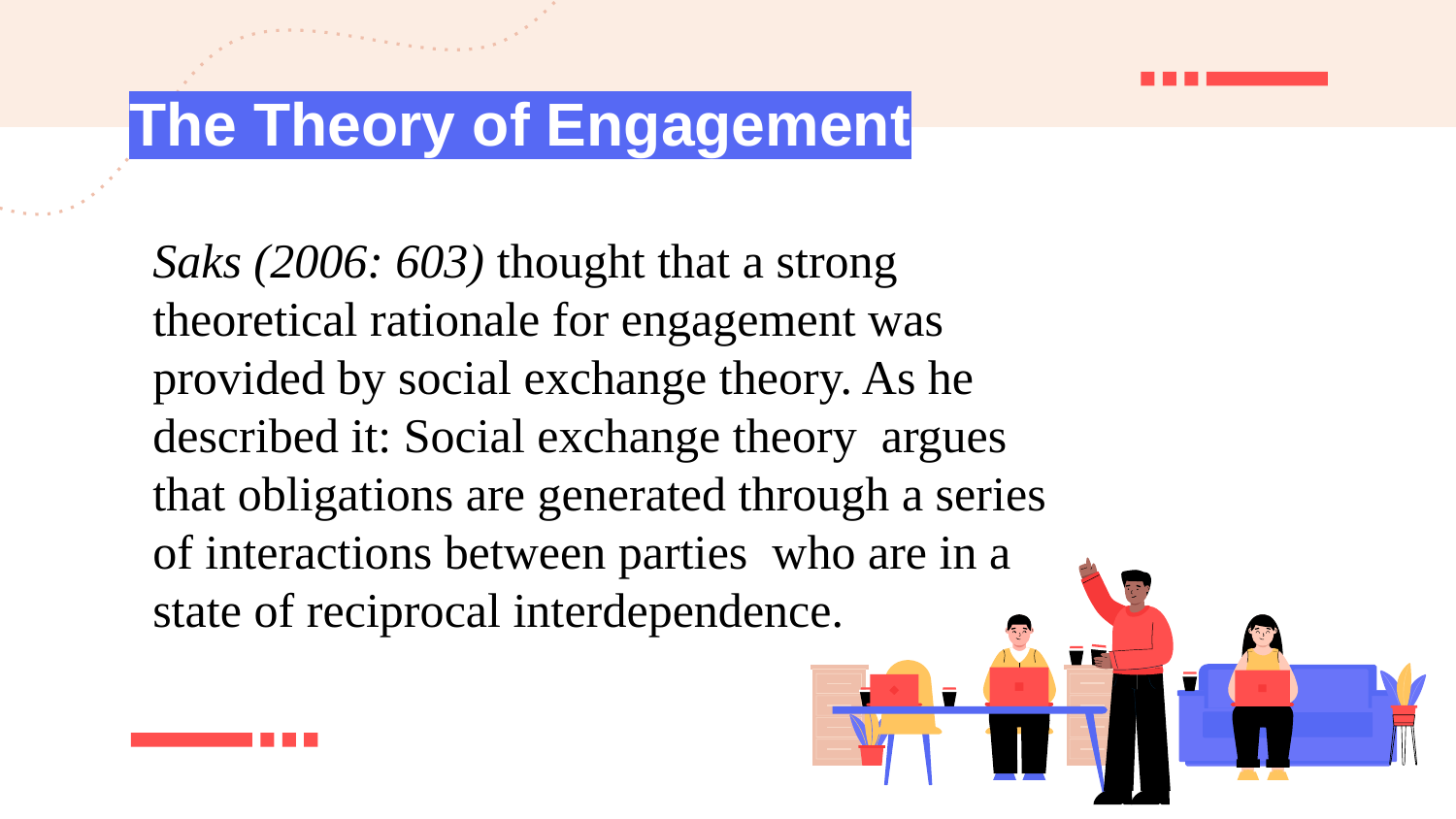

# The Theory of Engagement
Saks (2006: 603) thought that a strong theoretical rationale for engagement was  provided by social exchange theory. As he described it: Social exchange theory  argues that obligations are generated through a series of interactions between parties  who are in a state of reciprocal interdependence.